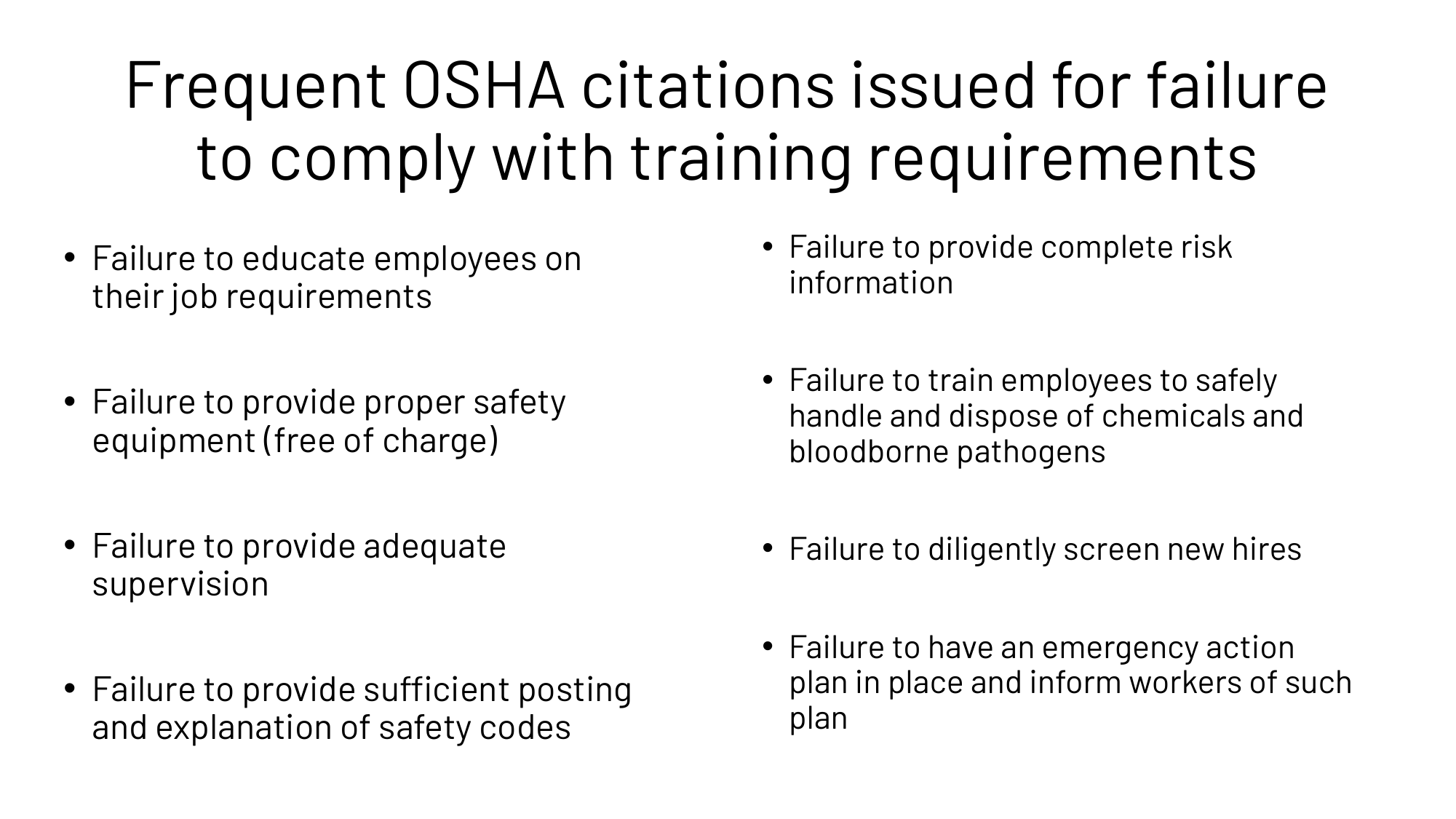

# Frequent OSHA citations issued for failure to comply with training requirements
Failure to provide complete risk information

Failure to train employees to safely handle and dispose of chemicals and bloodborne pathogens

Failure to diligently screen new hires

Failure to have an emergency action plan in place and inform workers of such plan
Failure to educate employees on their job requirements

Failure to provide proper safety equipment (free of charge)

Failure to provide adequate supervision

Failure to provide sufficient posting and explanation of safety codes